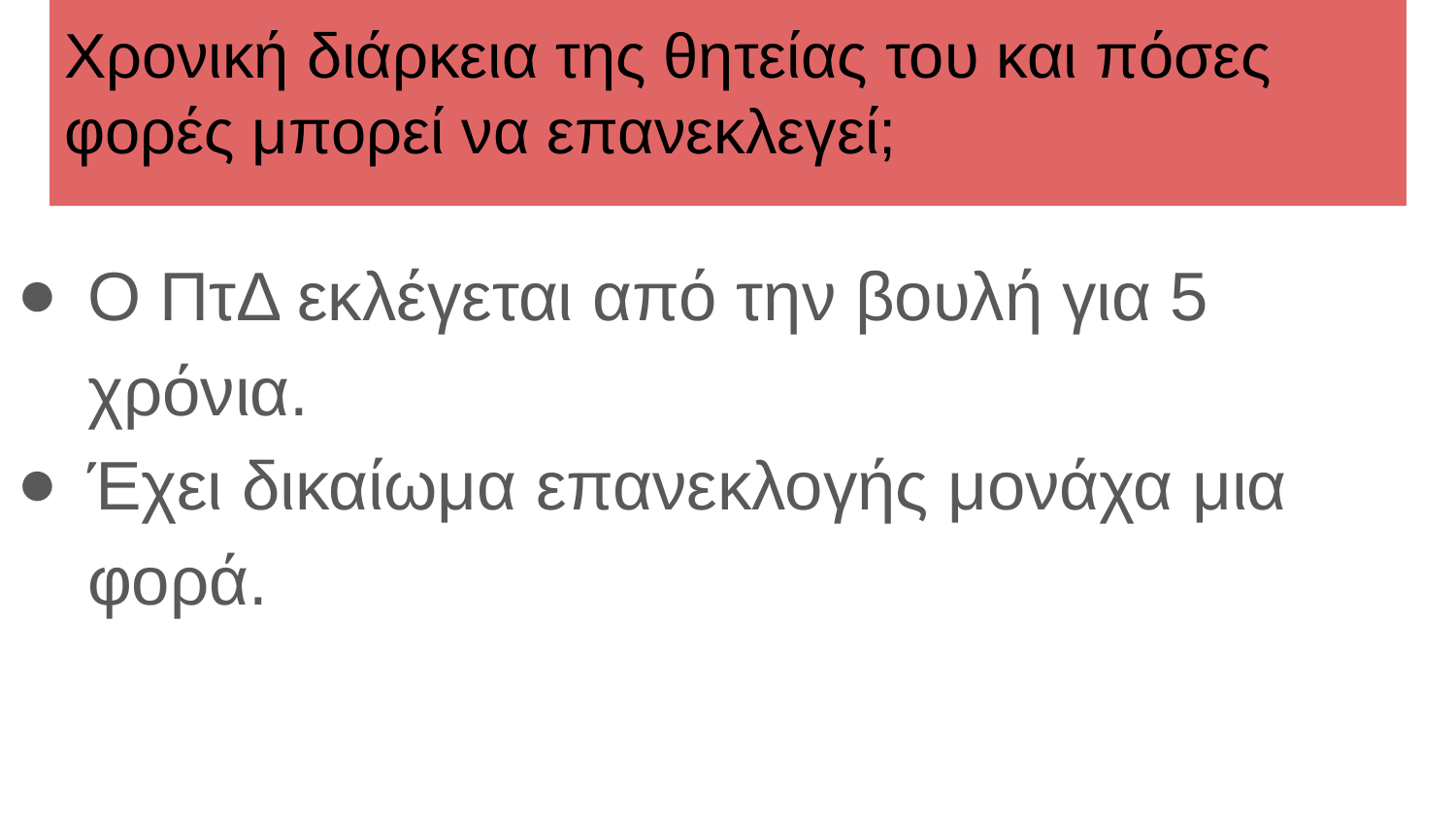

# Χρονική διάρκεια της θητείας του και πόσες φορές μπορεί να επανεκλεγεί;
Ο ΠτΔ εκλέγεται από την βουλή για 5 χρόνια.
Έχει δικαίωμα επανεκλογής μονάχα μια φορά.